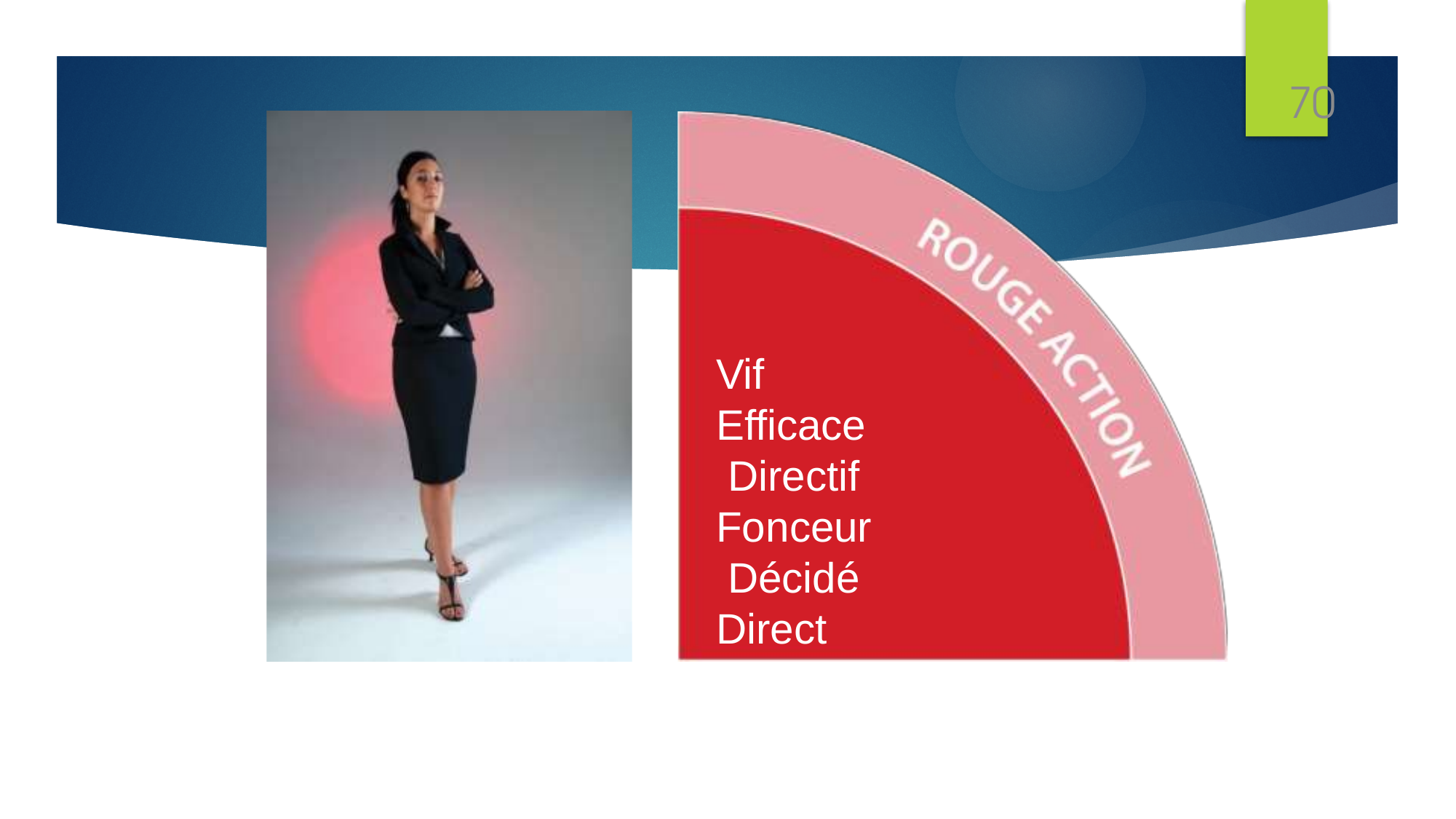

70

Vif  Efficace  Directif  Fonceur  Décidé  Direct